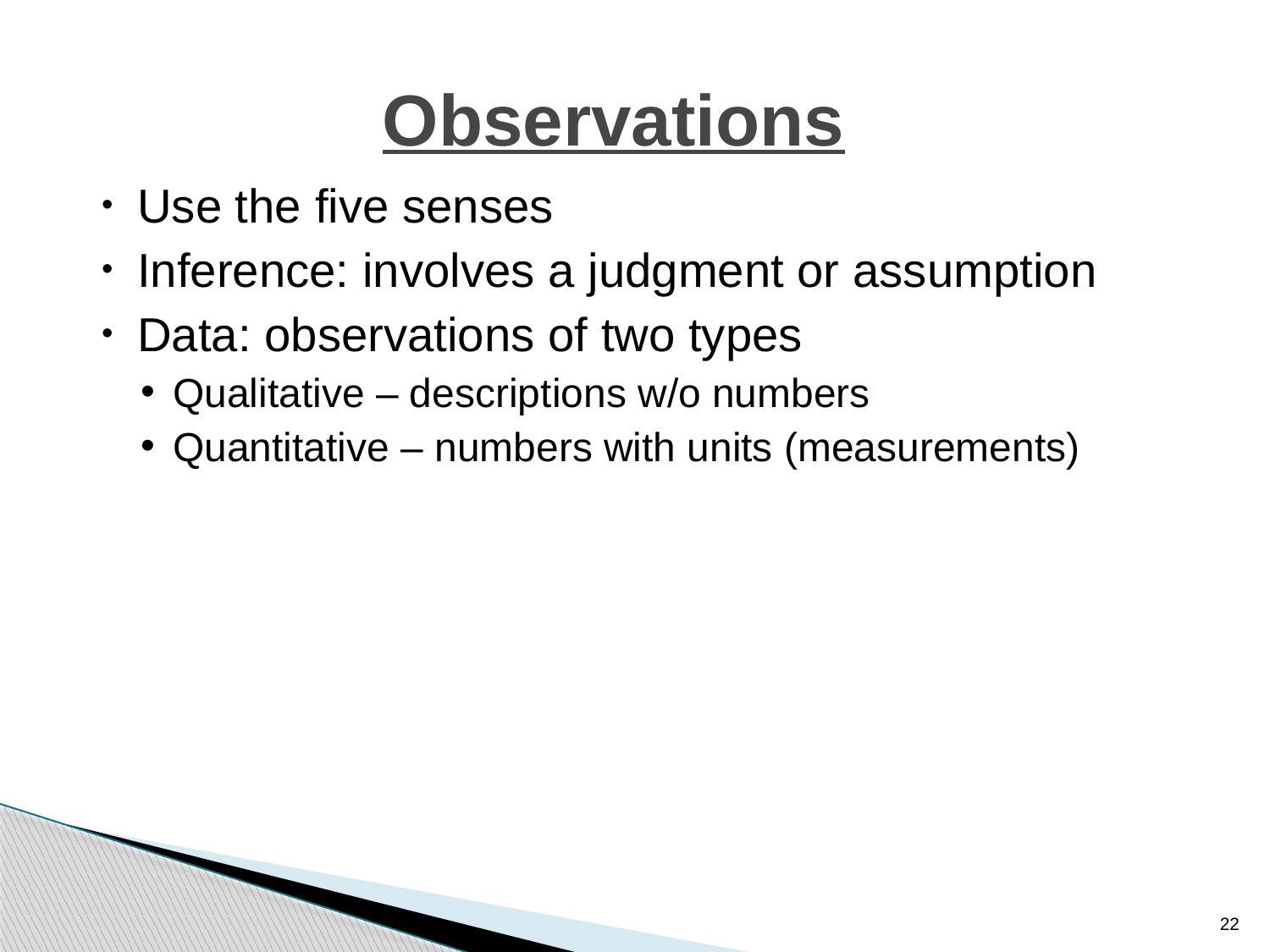

# Observations
Use the five senses
Inference: involves a judgment or assumption
Data: observations of two types
Qualitative – descriptions w/o numbers
Quantitative – numbers with units (measurements)

22